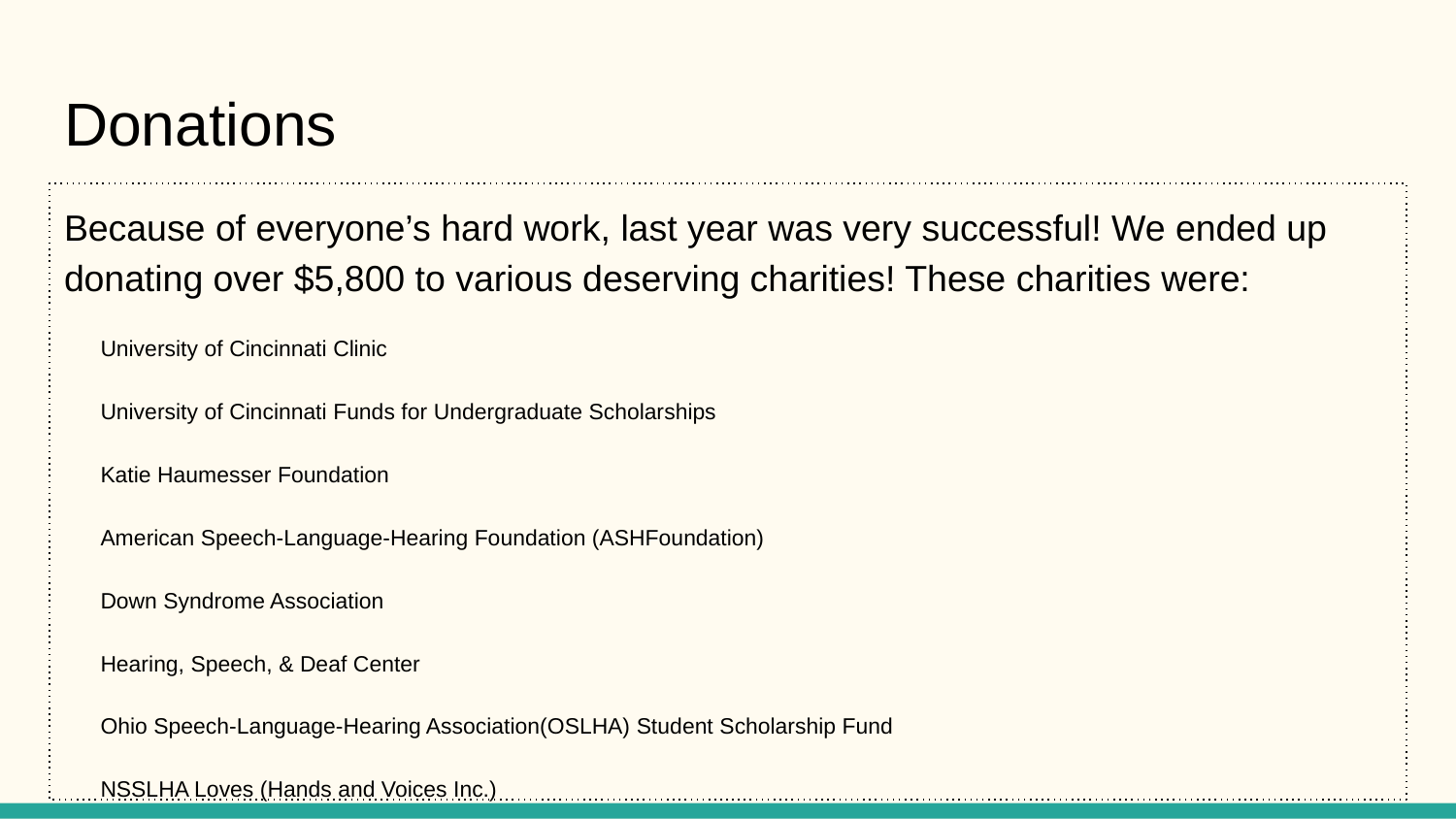

# Donations
Because of everyone’s hard work, last year was very successful! We ended up donating over $5,800 to various deserving charities! These charities were:
University of Cincinnati Clinic
University of Cincinnati Funds for Undergraduate Scholarships
Katie Haumesser Foundation
American Speech-Language-Hearing Foundation (ASHFoundation)
Down Syndrome Association
Hearing, Speech, & Deaf Center
Ohio Speech-Language-Hearing Association(OSLHA) Student Scholarship Fund
NSSLHA Loves (Hands and Voices Inc.)
Autism Speaks
Stuttering Foundation of America
Fluency Friday
University of Cincinnati Jamaica Study Abroad